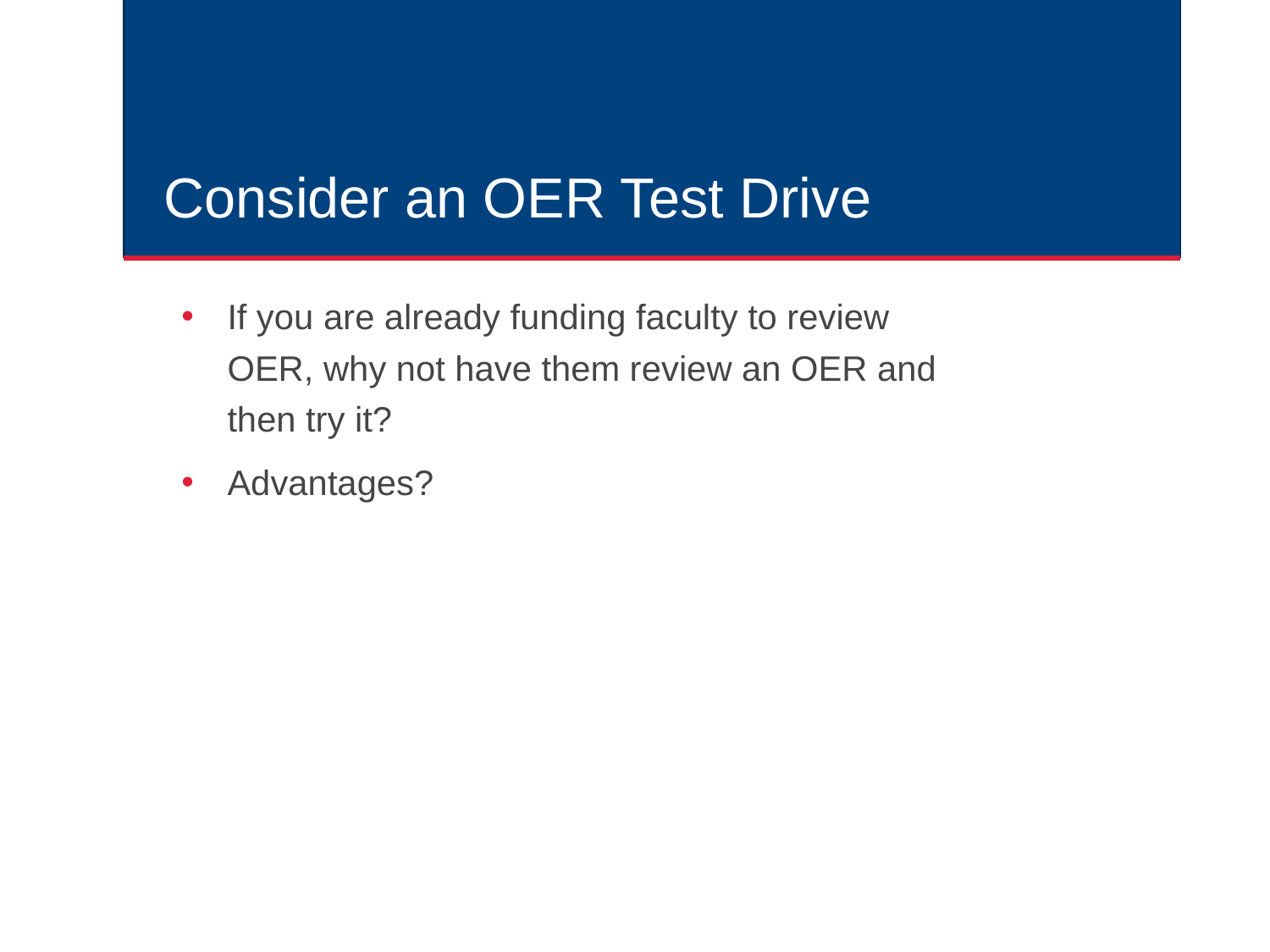

# Consider an OER Test Drive
If you are already funding faculty to review OER, why not have them review an OER and then try it?
Advantages?